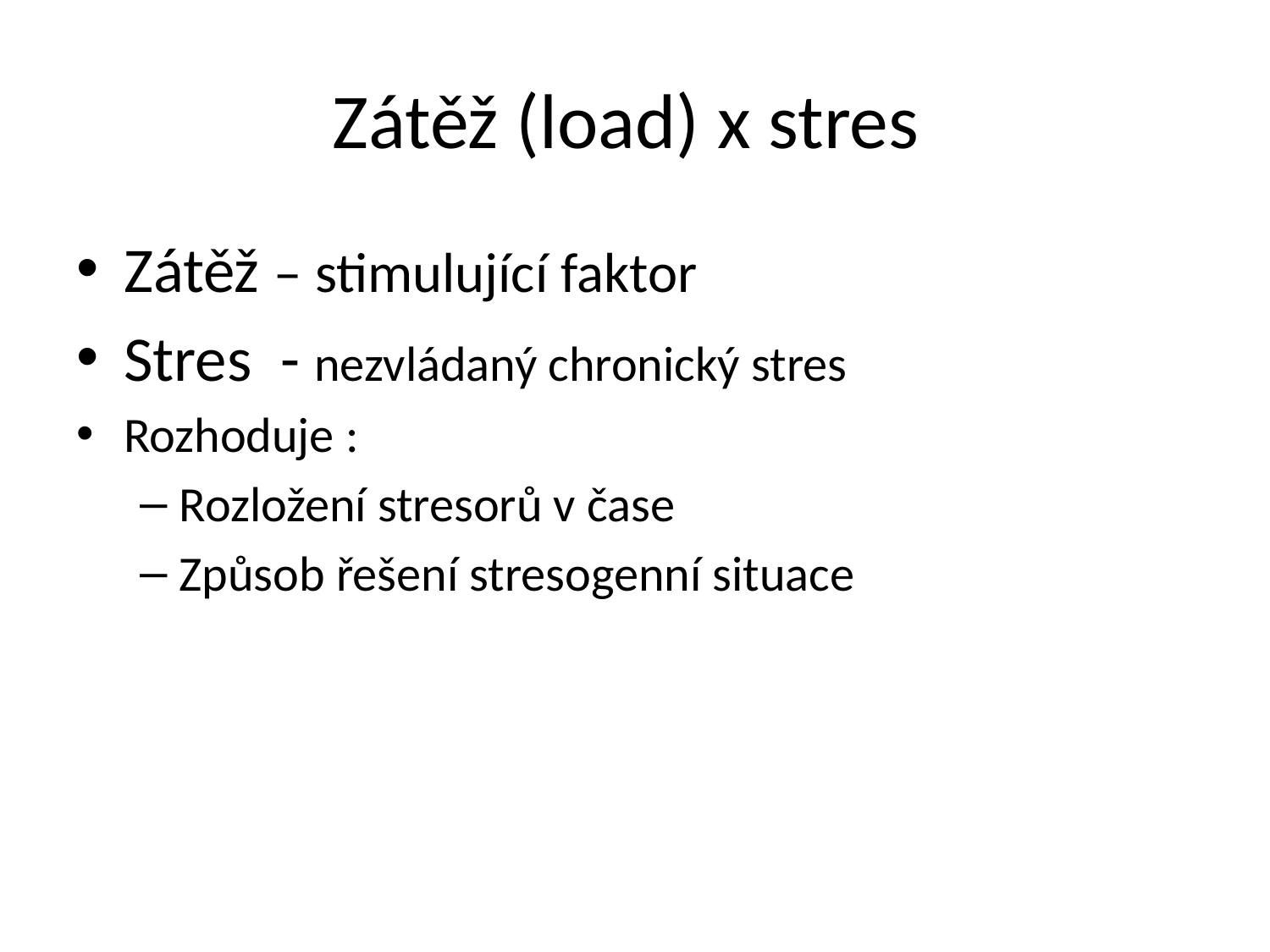

# Zátěž (load) x stres
Zátěž – stimulující faktor
Stres  - nezvládaný chronický stres
Rozhoduje :
Rozložení stresorů v čase
Způsob řešení stresogenní situace